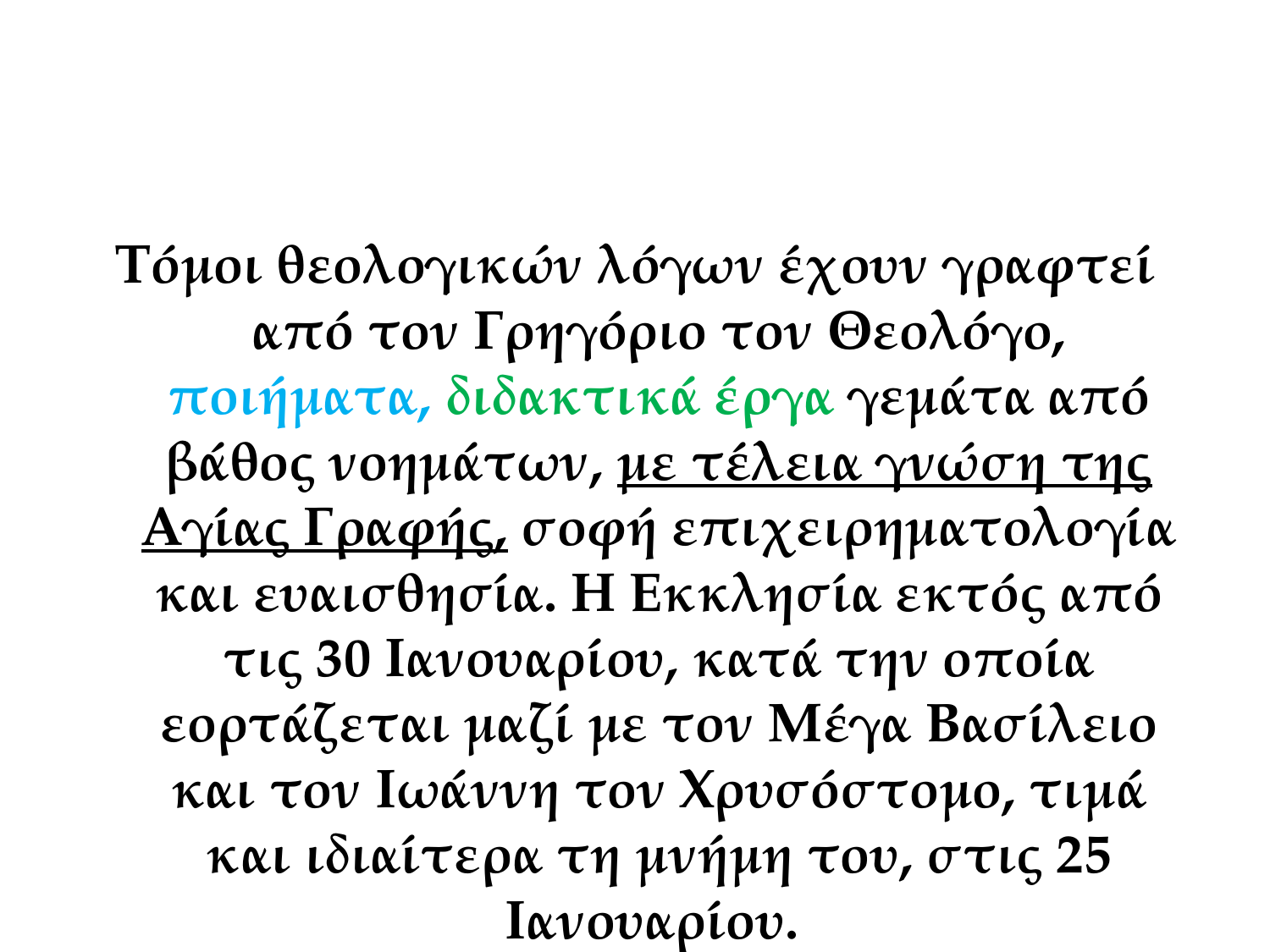

#
Τόμοι θεολογικών λόγων έχουν γραφτεί από τον Γρηγόριο τον Θεολόγο, ποιήματα, διδακτικά έργα γεμάτα από βάθος νοημάτων, με τέλεια γνώση της Αγίας Γραφής, σοφή επιχειρηματολογία και ευαισθησία. Η Εκκλησία εκτός από τις 30 Ιανουαρίου, κατά την οποία εορτάζεται μαζί με τον Μέγα Βασίλειο και τον Ιωάννη τον Χρυσόστομο, τιμά και ιδιαίτερα τη μνήμη του, στις 25 Ιανουαρίου.